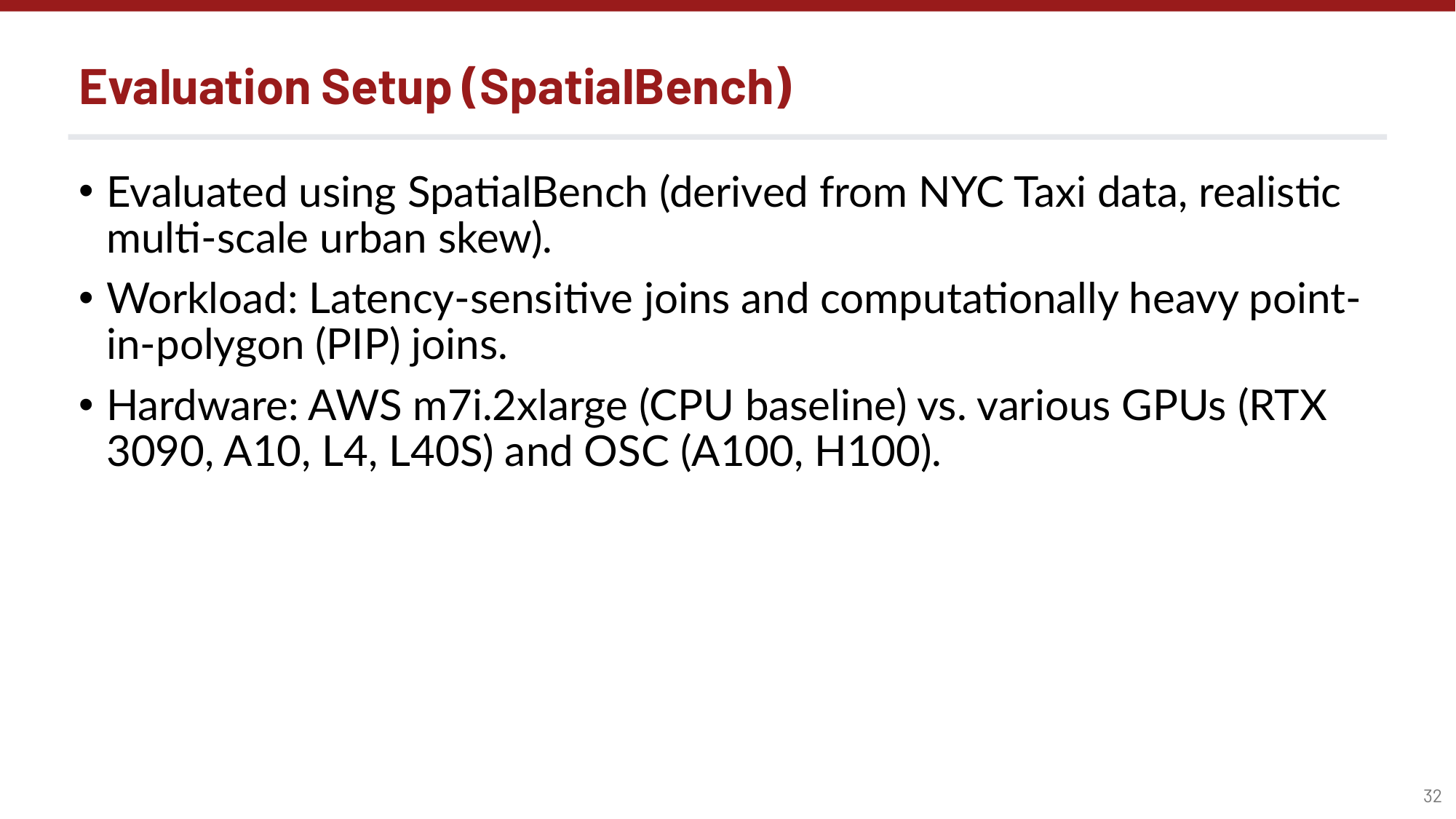

# Evaluation Setup (SpatialBench)
Evaluated using SpatialBench (derived from NYC Taxi data, realistic multi-scale urban skew).
Workload: Latency-sensitive joins and computationally heavy point-in-polygon (PIP) joins.
Hardware: AWS m7i.2xlarge (CPU baseline) vs. various GPUs (RTX 3090, A10, L4, L40S) and OSC (A100, H100).

32